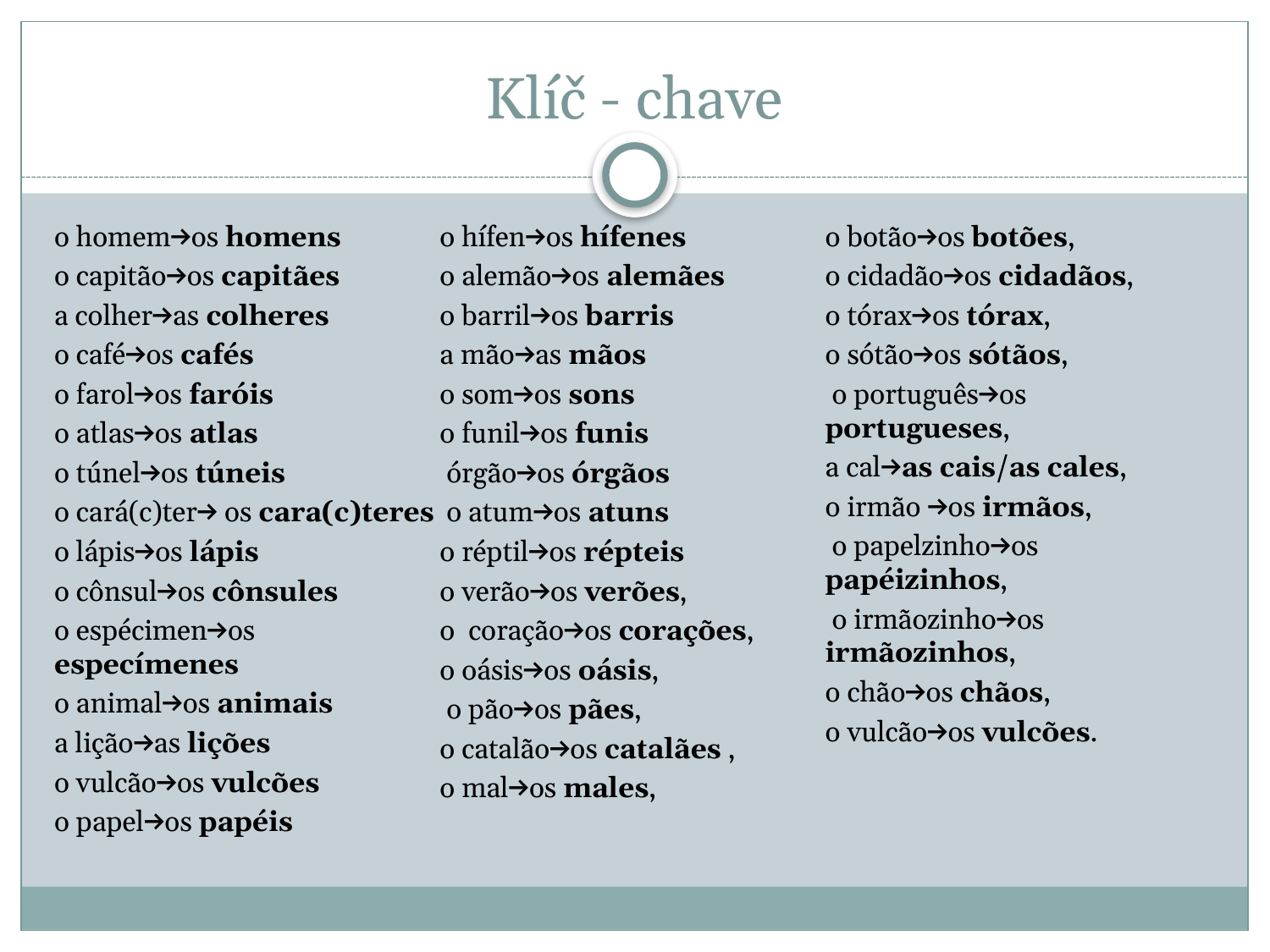

# Klíč - chave
o homem→os homens
o capitão→os capitães
a colher→as colheres
o café→os cafés
o farol→os faróis
o atlas→os atlas
o túnel→os túneis
o cará(c)ter→ os cara(c)teres
o lápis→os lápis
o cônsul→os cônsules
o espécimen→os especímenes
o animal→os animais
a lição→as lições
o vulcão→os vulcões
o papel→os papéis
o hífen→os hífenes
o alemão→os alemães
o barril→os barris
a mão→as mãos
o som→os sons
o funil→os funis
 órgão→os órgãos
 o atum→os atuns
o réptil→os répteis
o verão→os verões,
o  coração→os corações,
o oásis→os oásis,
 o pão→os pães,
o catalão→os catalães ,
o mal→os males,
o botão→os botões,
o cidadão→os cidadãos,
o tórax→os tórax,
o sótão→os sótãos,
 o português→os portugueses,
a cal→as cais/as cales,
o irmão →os irmãos,
 o papelzinho→os papéizinhos,
 o irmãozinho→os irmãozinhos,
o chão→os chãos,
o vulcão→os vulcões.